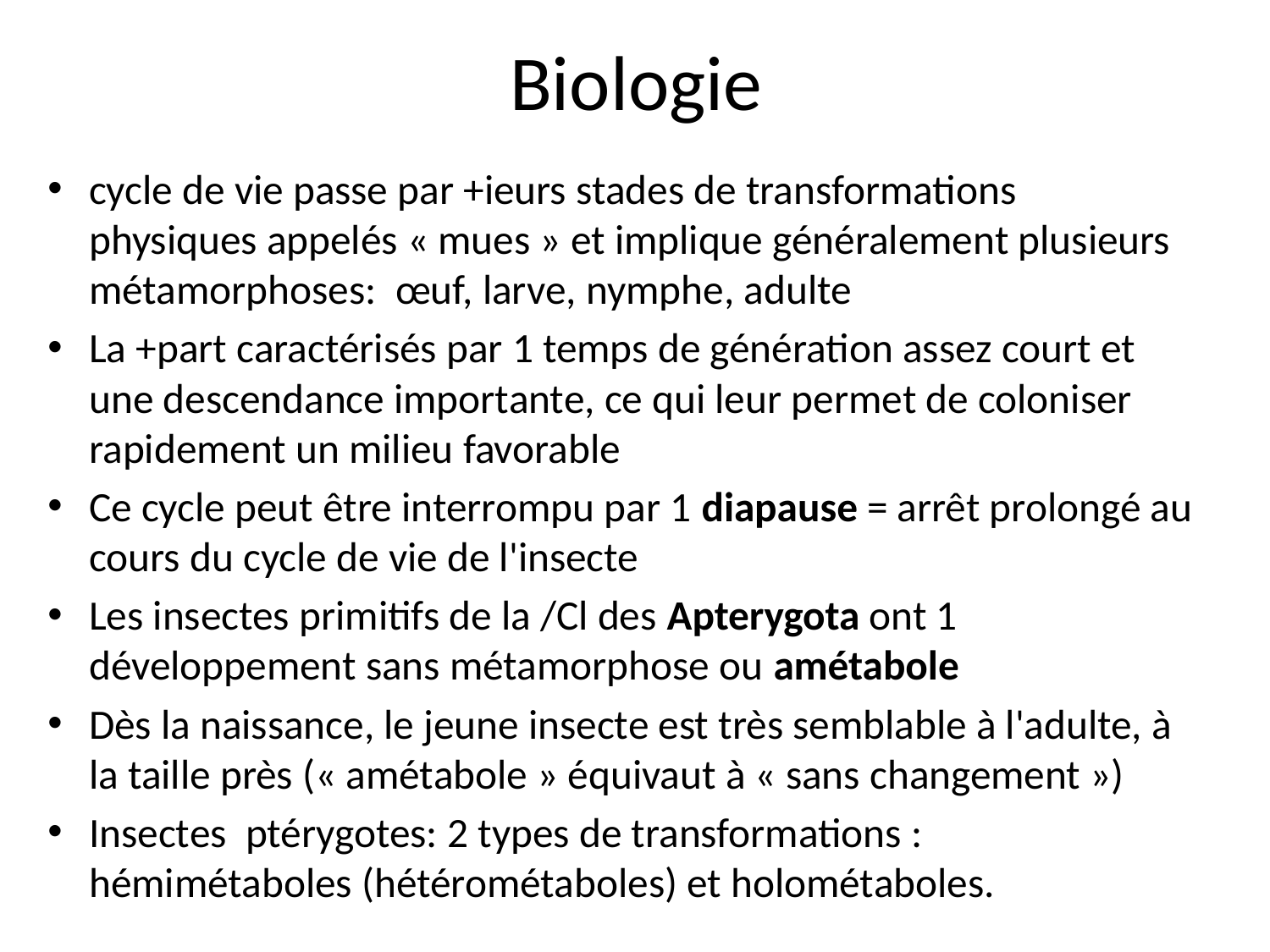

# Biologie
cycle de vie passe par +ieurs stades de transformations physiques appelés « mues » et implique généralement plusieurs métamorphoses:  œuf, larve, nymphe, adulte
La +part caractérisés par 1 temps de génération assez court et une descendance importante, ce qui leur permet de coloniser rapidement un milieu favorable
Ce cycle peut être interrompu par 1 diapause = arrêt prolongé au cours du cycle de vie de l'insecte
Les insectes primitifs de la /Cl des Apterygota ont 1 développement sans métamorphose ou amétabole
Dès la naissance, le jeune insecte est très semblable à l'adulte, à la taille près (« amétabole » équivaut à « sans changement »)
Insectes  ptérygotes: 2 types de transformations : hémimétaboles (hétérométaboles) et holométaboles.